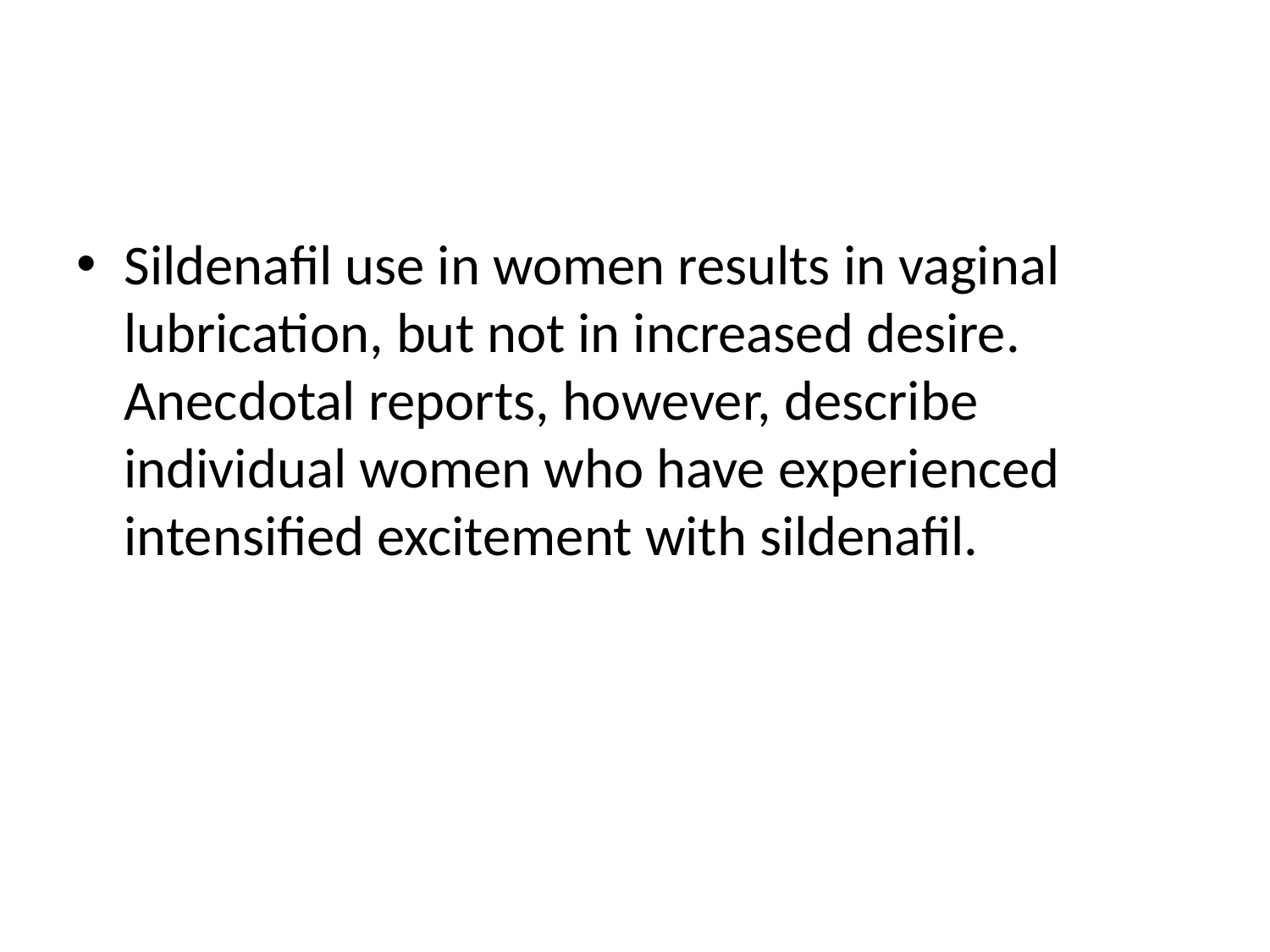

#
Sildenafil use in women results in vaginal lubrication, but not in increased desire. Anecdotal reports, however, describe individual women who have experienced intensified excitement with sildenafil.